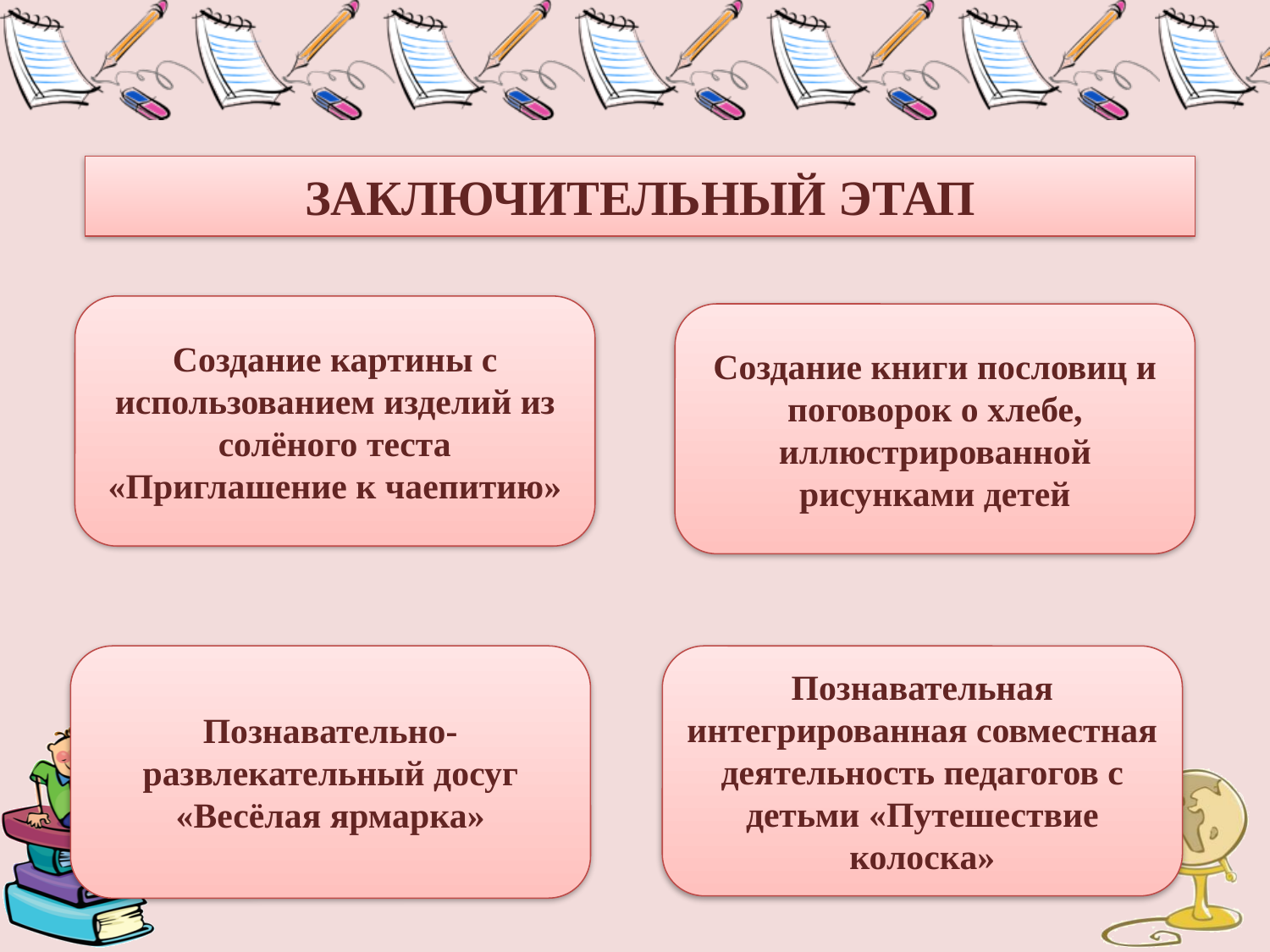

ЗАКЛЮЧИТЕЛЬНЫЙ ЭТАП
Создание картины с использованием изделий из солёного теста «Приглашение к чаепитию»
Создание книги пословиц и поговорок о хлебе, иллюстрированной рисунками детей
Познавательно-развлекательный досуг «Весёлая ярмарка»
Познавательная интегрированная совместная деятельность педагогов с детьми «Путешествие колоска»